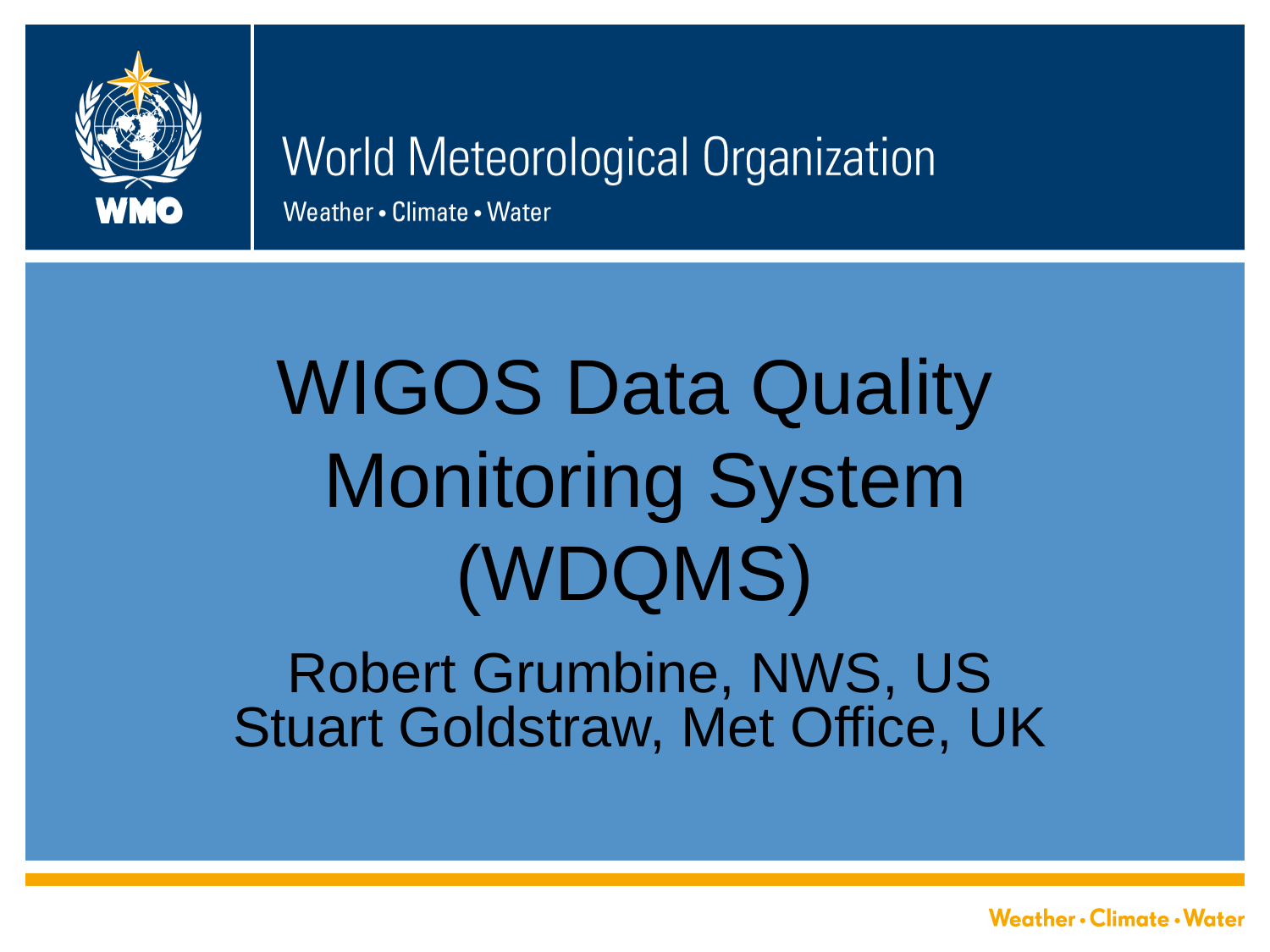

# WIGOS Data Quality Monitoring System (WDQMS)
Robert Grumbine, NWS, US
Stuart Goldstraw, Met Office, UK